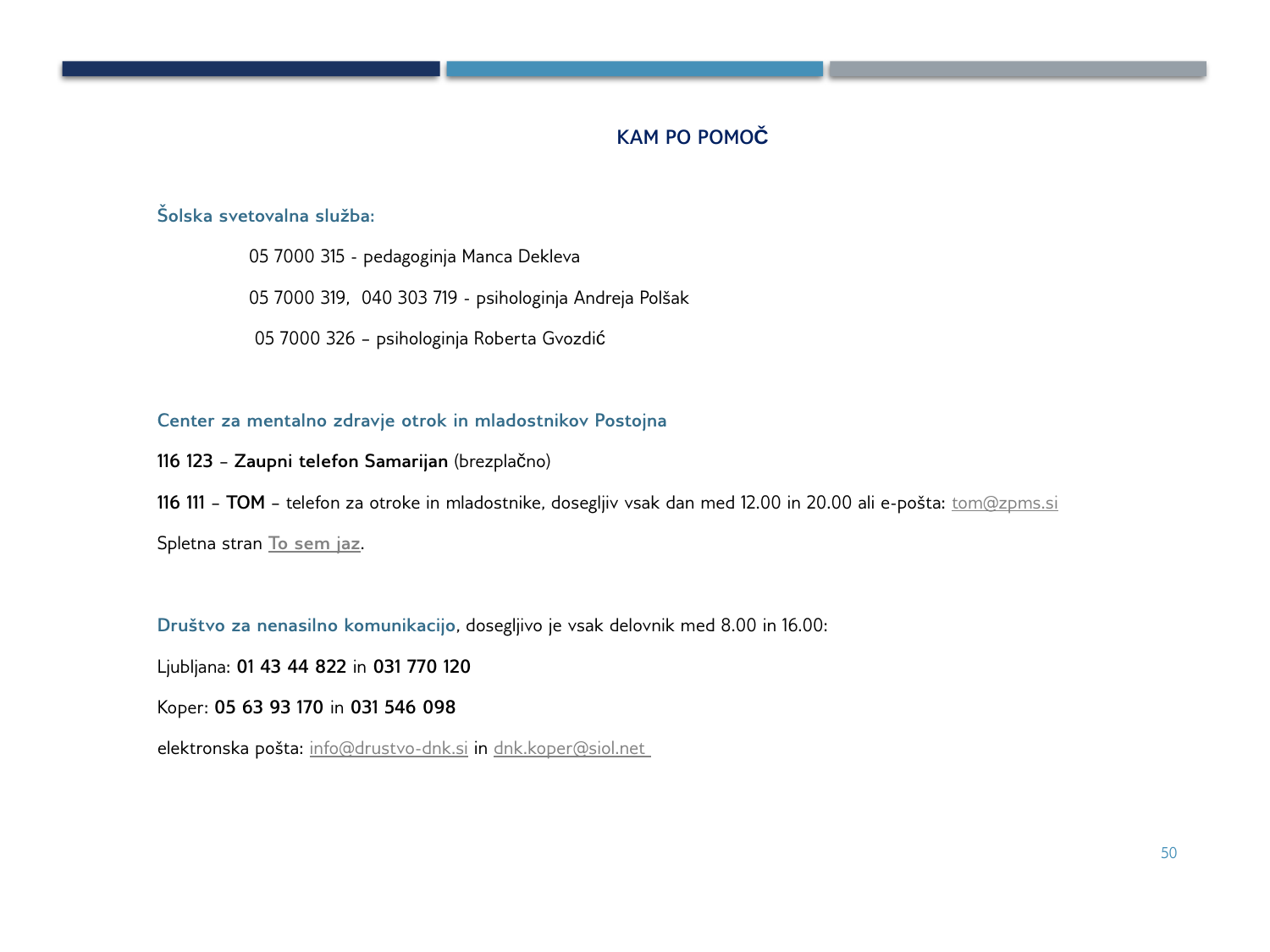

KAM PO POMOČ

Šolska svetovalna služba:

	05 7000 315 - pedagoginja Manca Dekleva

	05 7000 319,  040 303 719 - psihologinja Andreja Polšak

                 05 7000 326 – psihologinja Roberta Gvozdić

Center za mentalno zdravje otrok in mladostnikov Postojna

116 123 – Zaupni telefon Samarijan (brezplačno)

116 111 – TOM – telefon za otroke in mladostnike, dosegljiv vsak dan med 12.00 in 20.00 ali e-pošta: tom@zpms.si

Spletna stran To sem jaz.

Društvo za nenasilno komunikacijo, dosegljivo je vsak delovnik med 8.00 in 16.00:

Ljubljana: 01 43 44 822 in 031 770 120

Koper: 05 63 93 170 in 031 546 098

elektronska pošta: info@drustvo-dnk.si in dnk.koper@siol.net

50